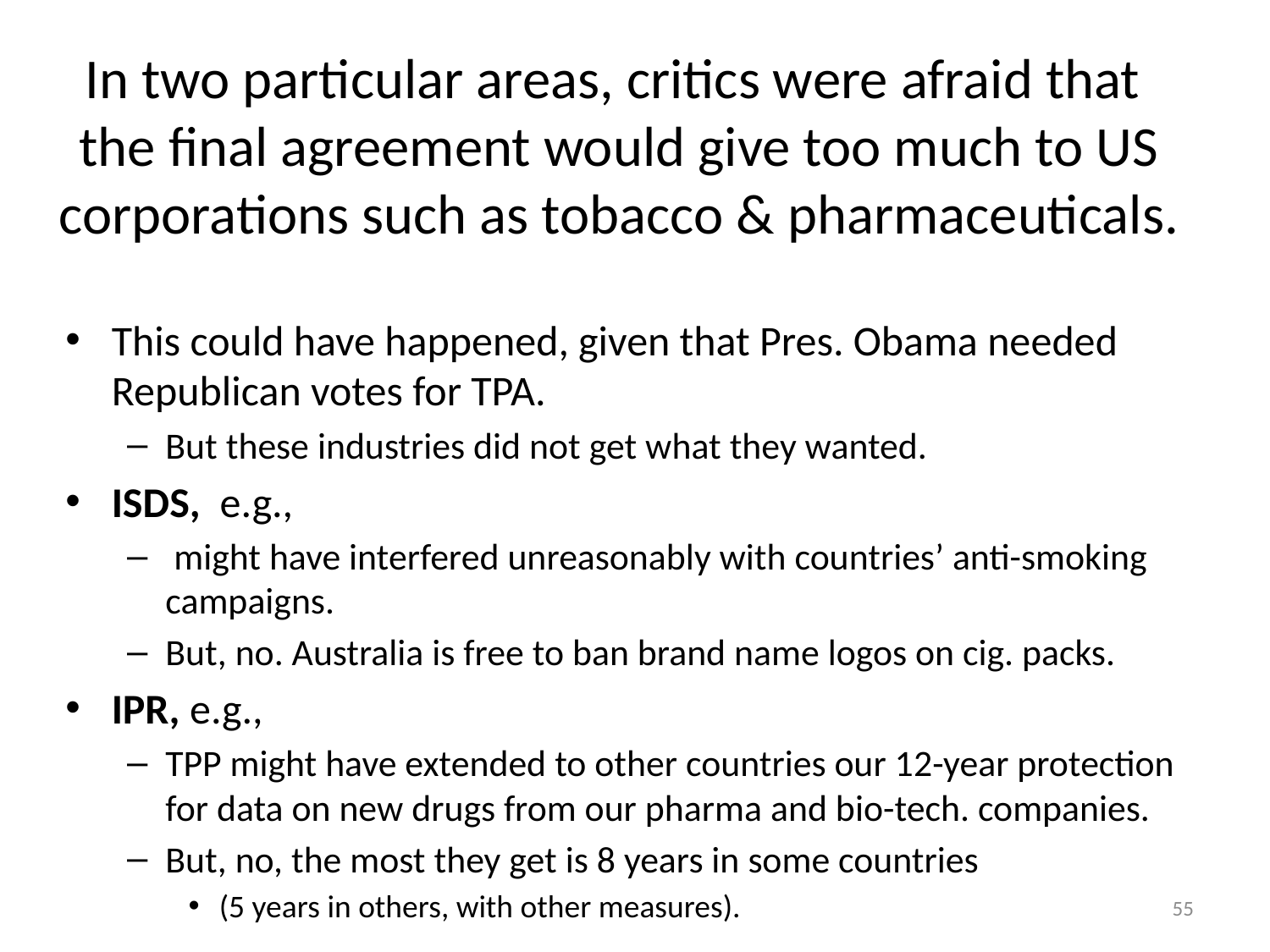

# In two particular areas, critics were afraid that the final agreement would give too much to US corporations such as tobacco & pharmaceuticals.
This could have happened, given that Pres. Obama needed Republican votes for TPA.
But these industries did not get what they wanted.
ISDS,  e.g.,
 might have interfered unreasonably with countries’ anti-smoking campaigns.
But, no. Australia is free to ban brand name logos on cig. packs.
IPR, e.g.,
TPP might have extended to other countries our 12-year protection for data on new drugs from our pharma and bio-tech. companies.
But, no, the most they get is 8 years in some countries
(5 years in others, with other measures).
55